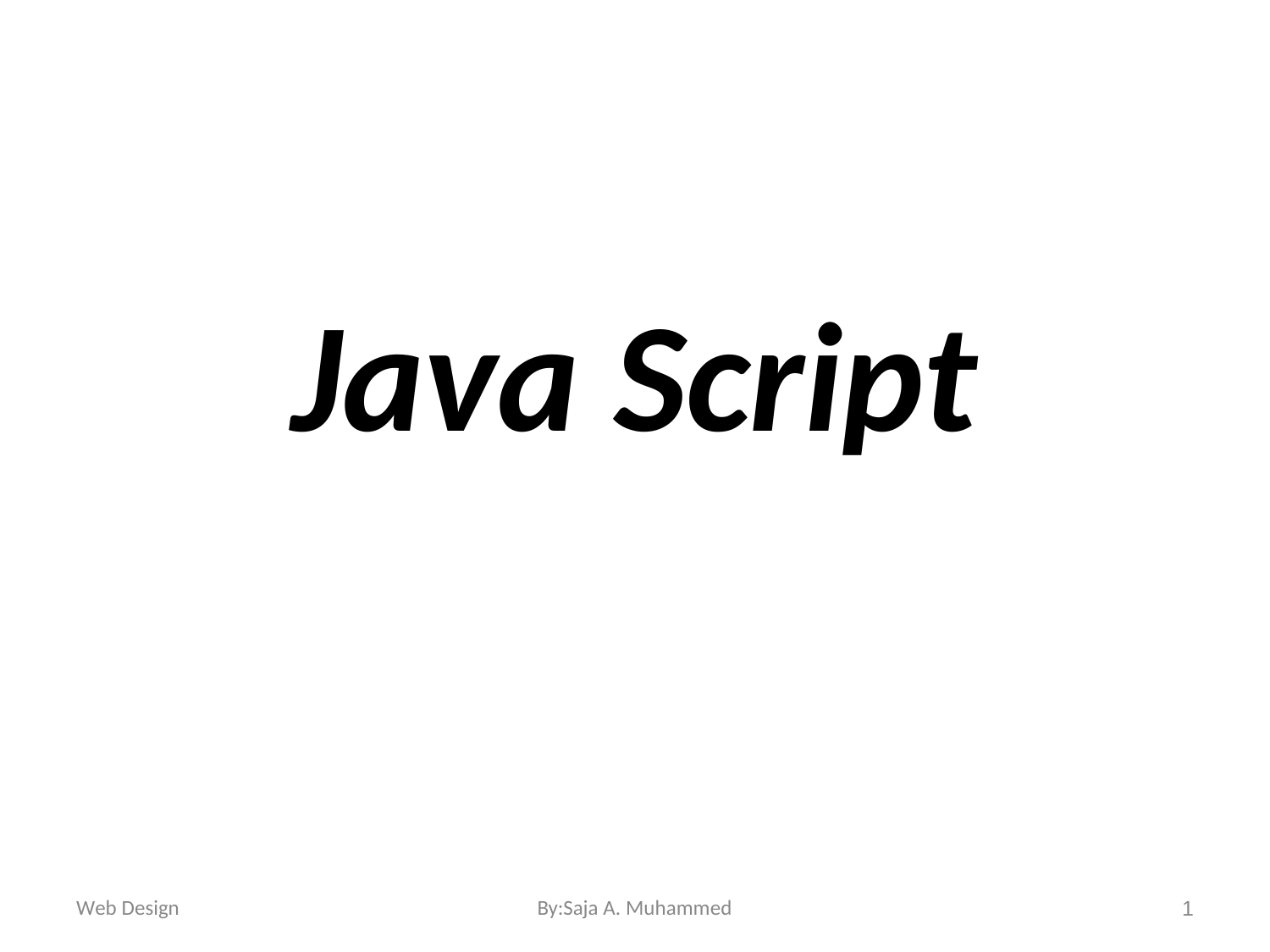

# Java Script
Web Design
By:Saja A. Muhammed
1